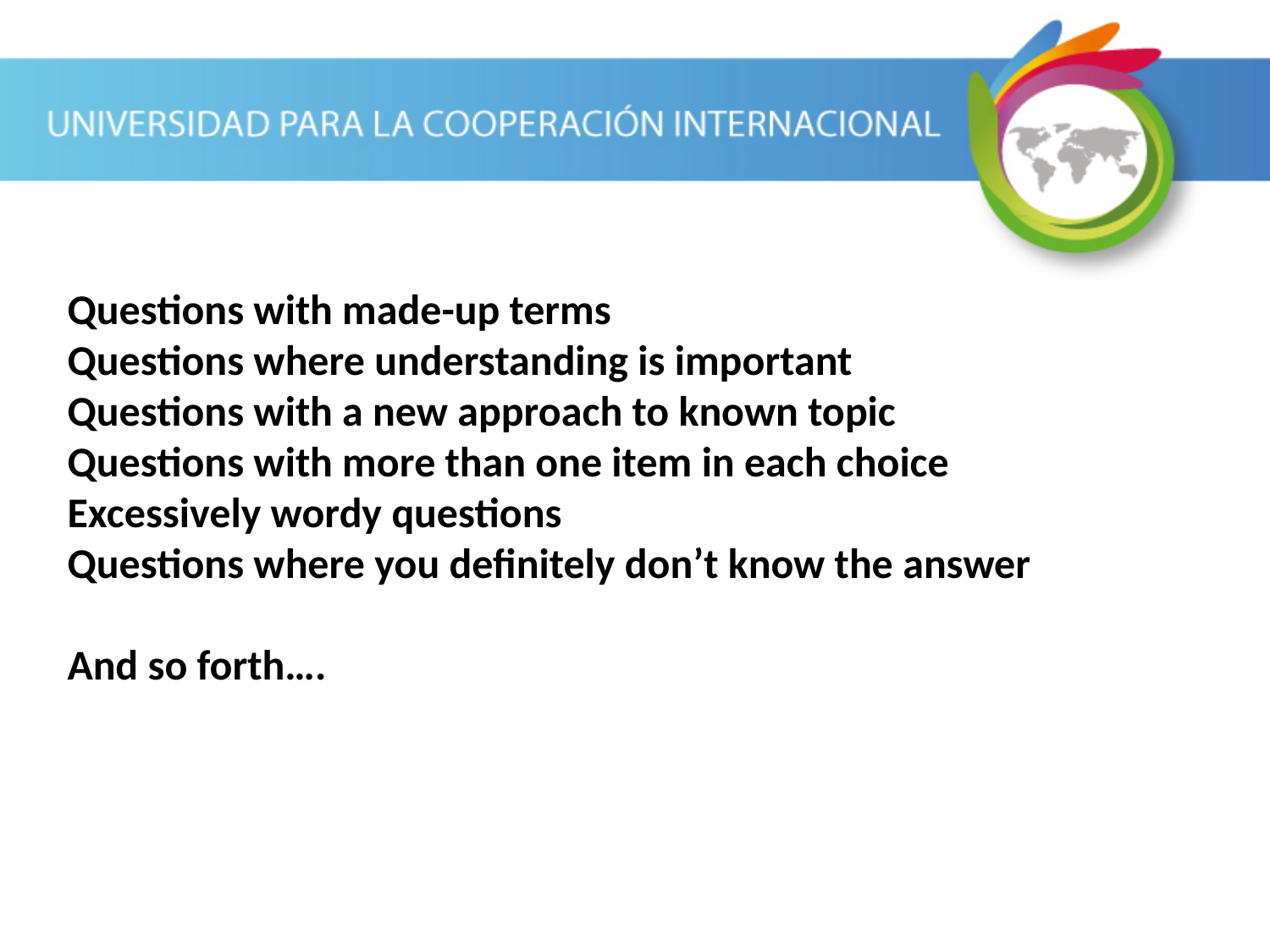

Questions with made-up terms
Questions where understanding is important
Questions with a new approach to known topic
Questions with more than one item in each choice
Excessively wordy questions
Questions where you definitely don’t know the answer

And so forth….